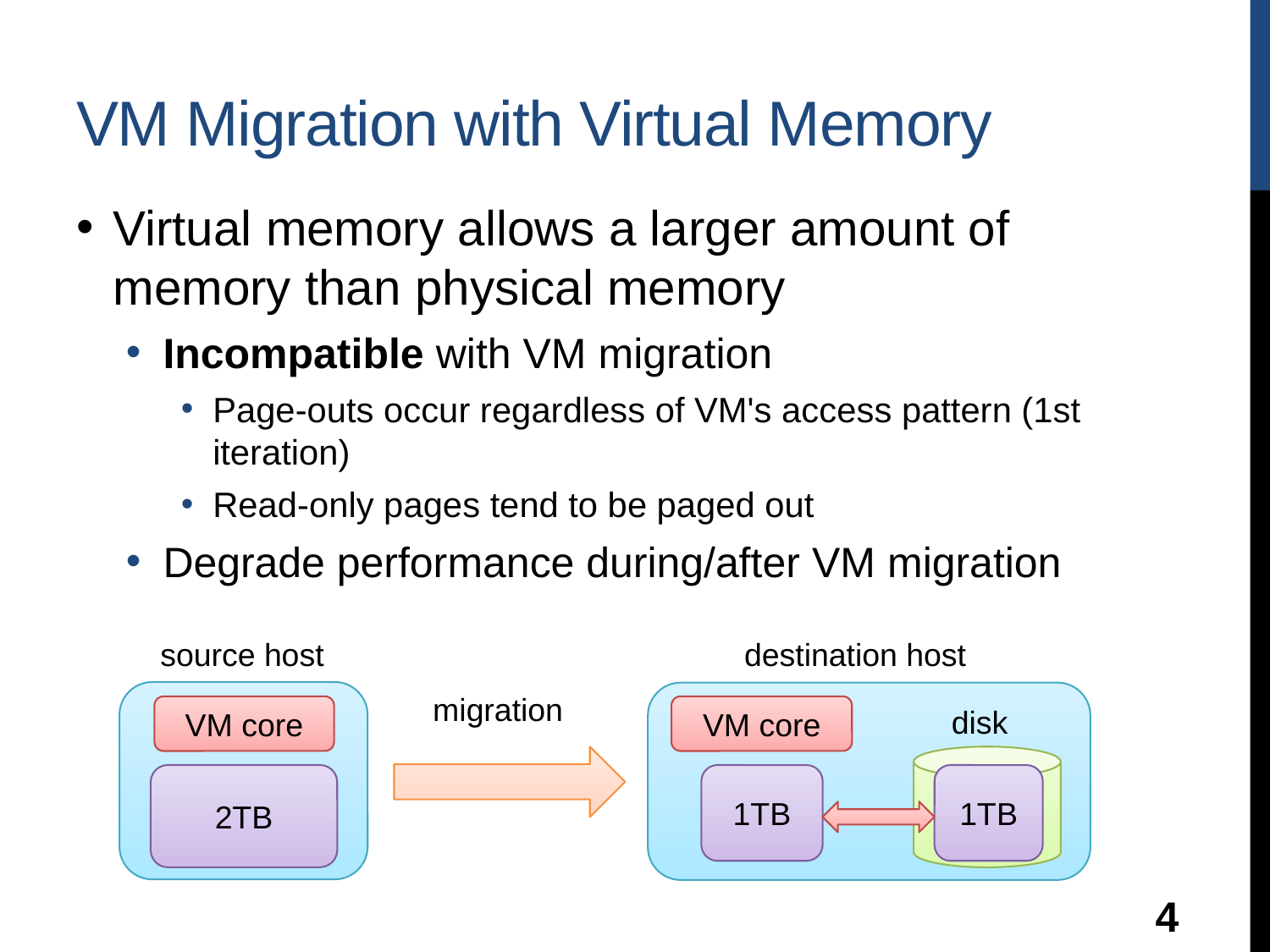

# VM Migration with Virtual Memory
Virtual memory allows a larger amount of memory than physical memory
Incompatible with VM migration
Page-outs occur regardless of VM's access pattern (1st iteration)
Read-only pages tend to be paged out
Degrade performance during/after VM migration
source host
destination host

migration

2TB
1TB
1TB
VM core
VM core
disk

4